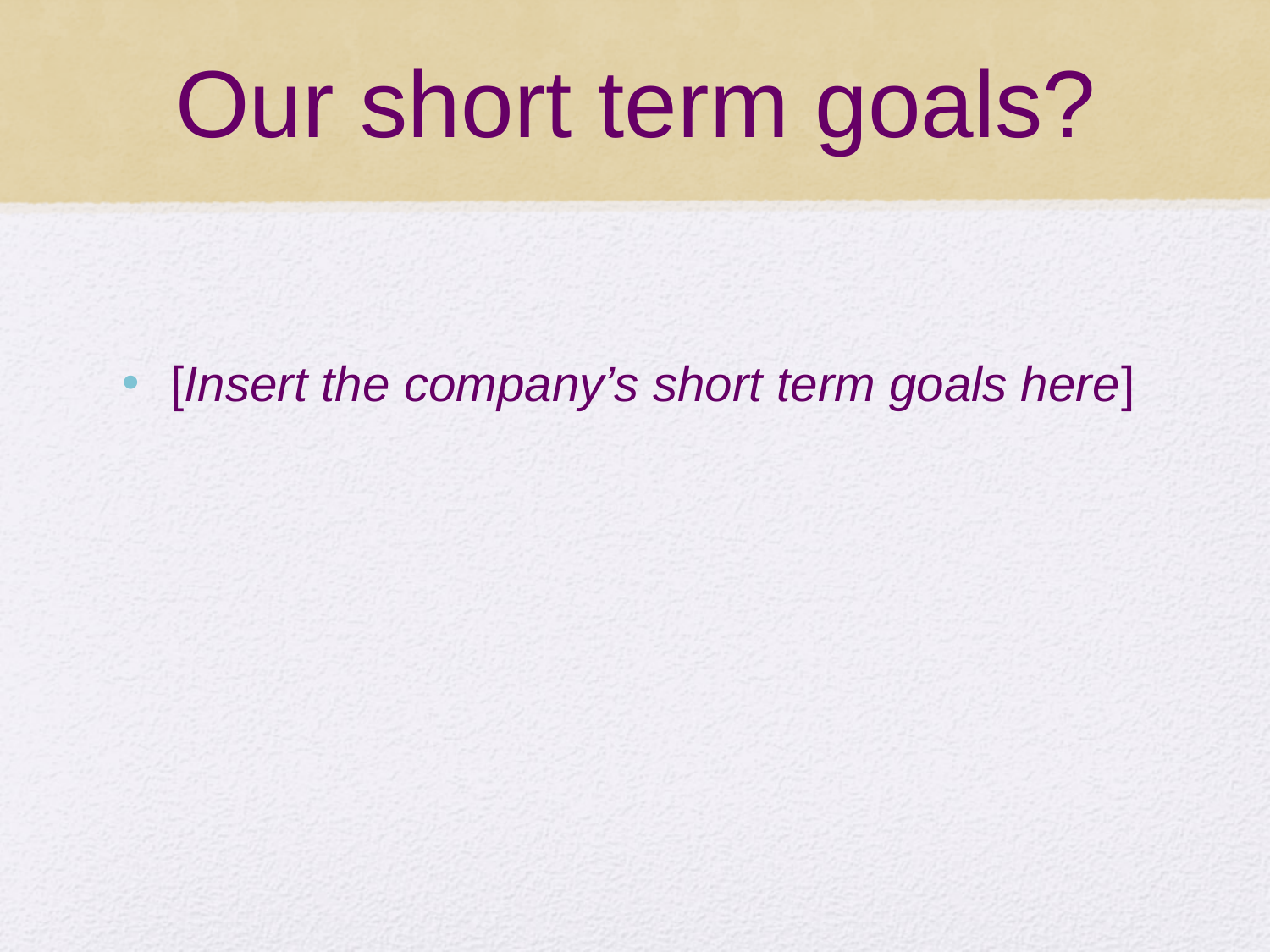

# Our short term goals?

[Insert the company’s short term goals here]